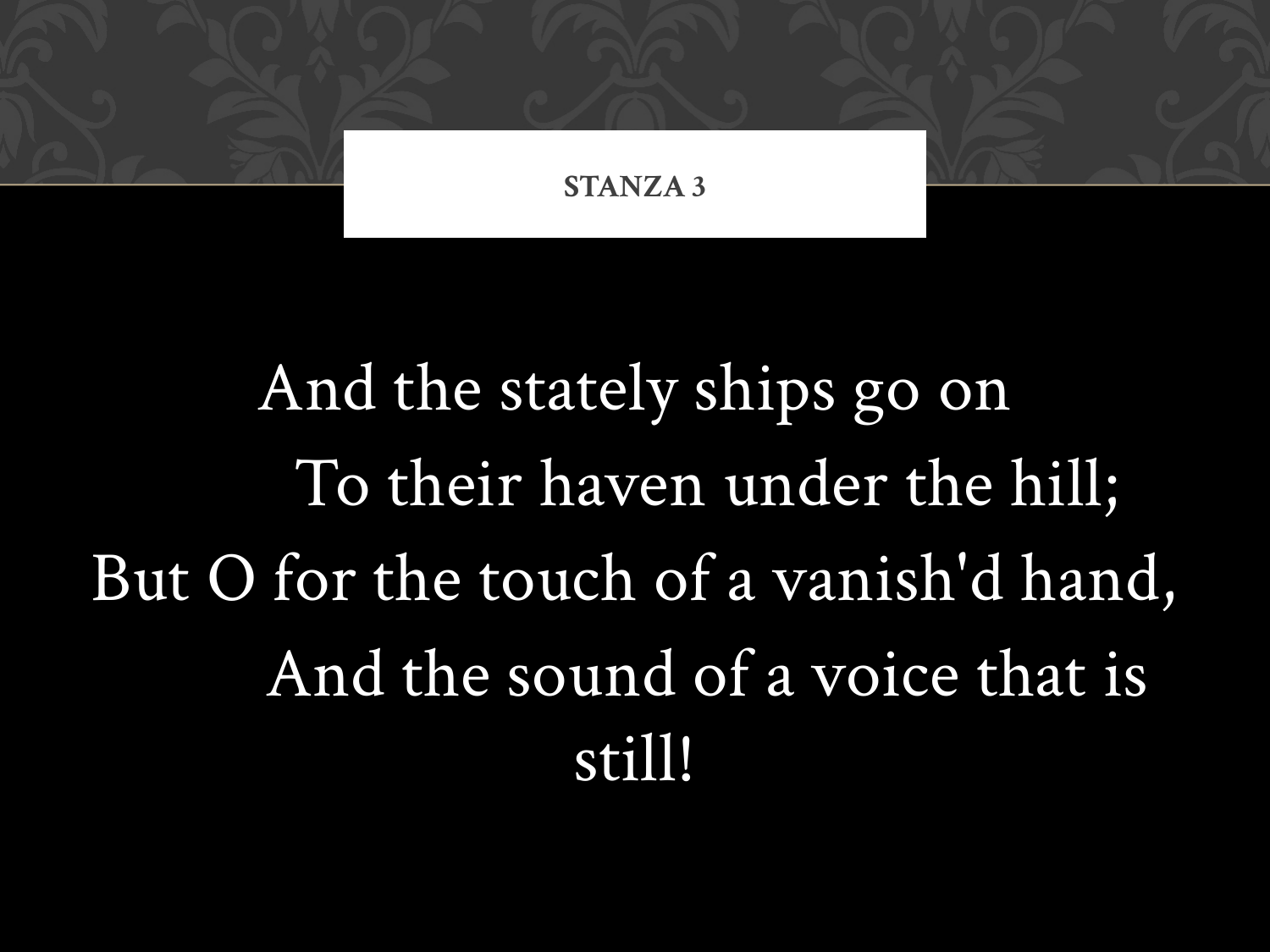

# Stanza 3

And the stately ships go on
         To their haven under the hill;
But O for the touch of a vanish'd hand,
         And the sound of a voice that is still!